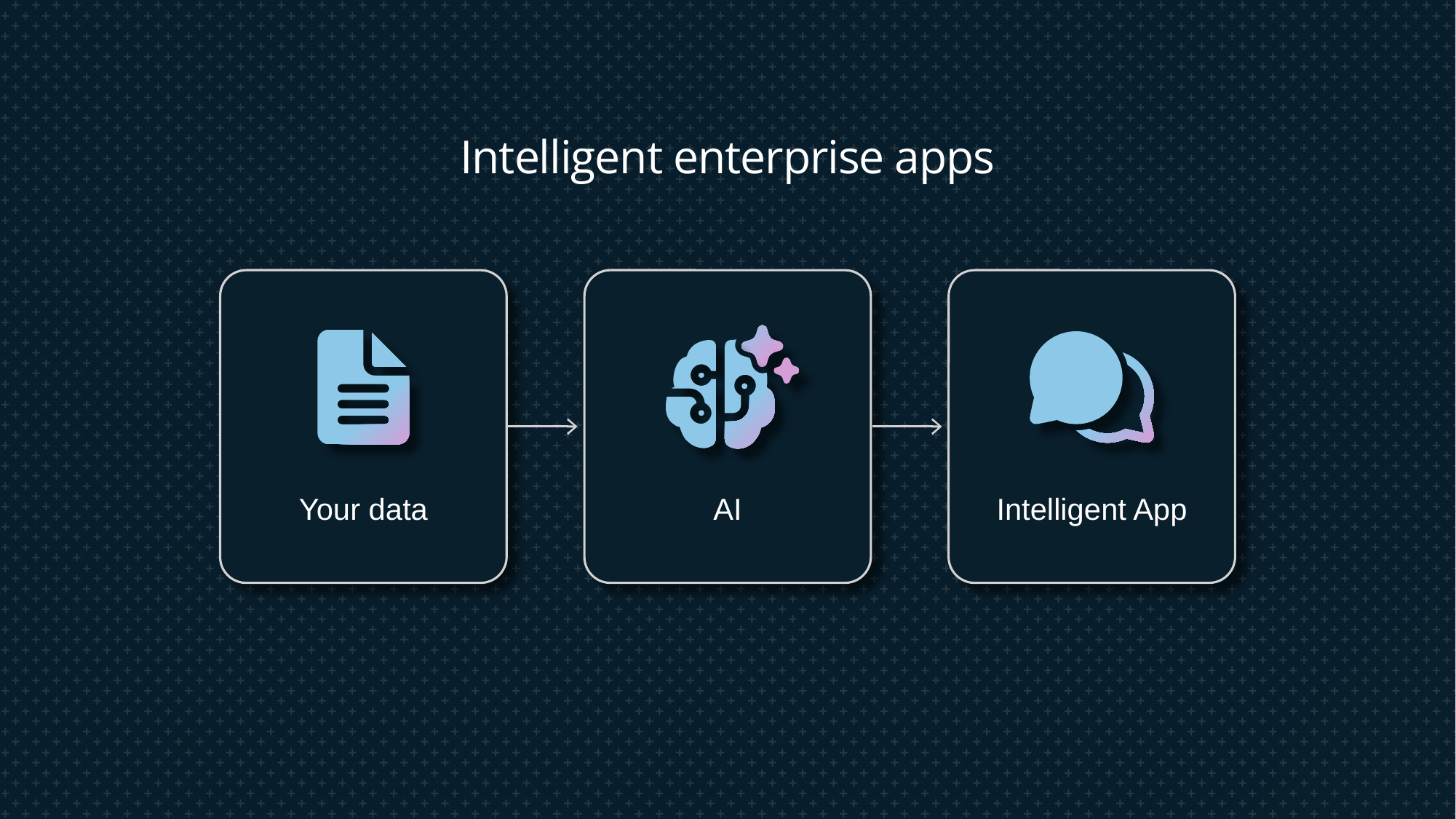

# Intelligent enterprise apps

AI
Your data
Intelligent App